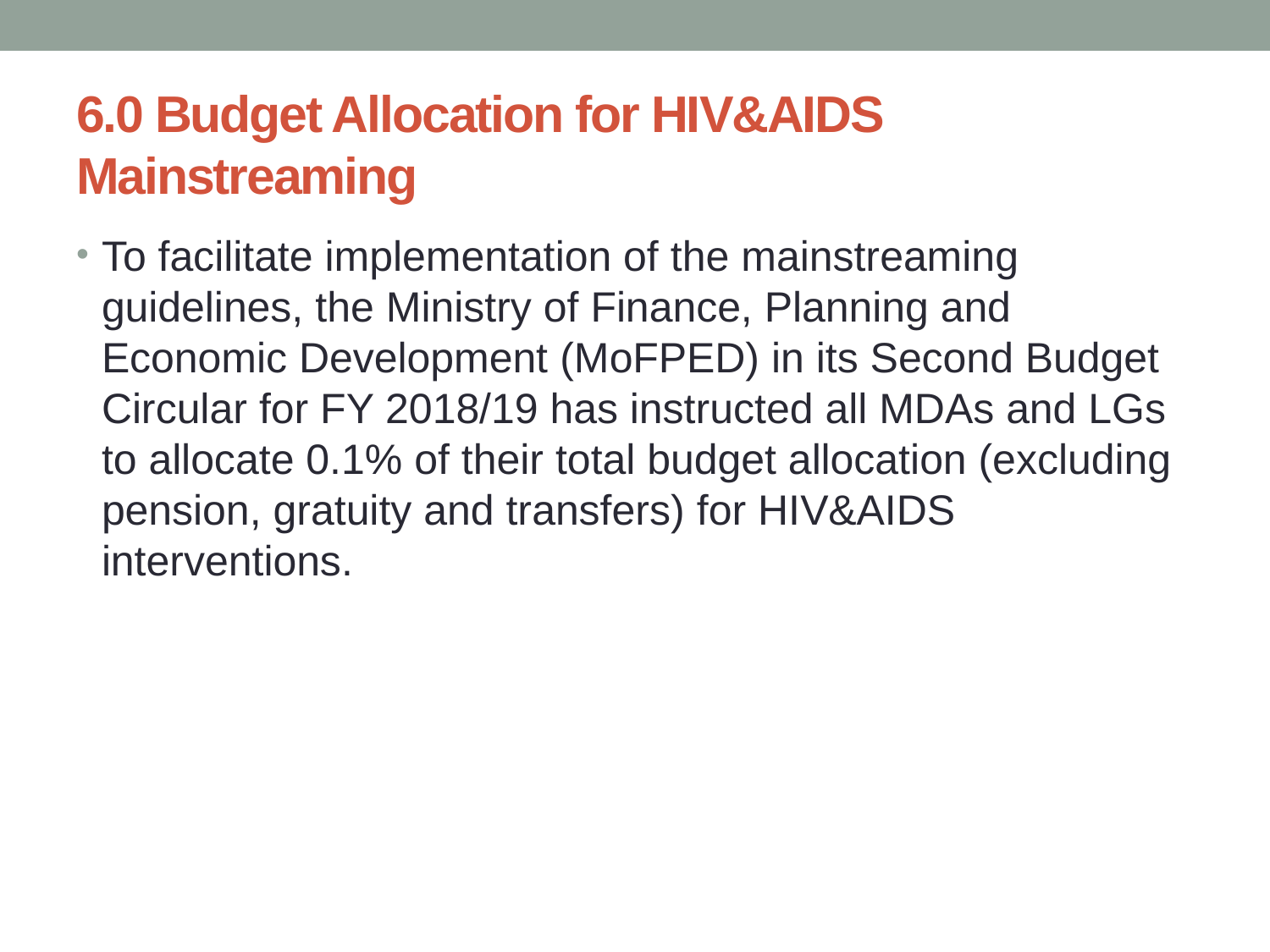

# 6.0 Budget Allocation for HIV&AIDS Mainstreaming
To facilitate implementation of the mainstreaming guidelines, the Ministry of Finance, Planning and Economic Development (MoFPED) in its Second Budget Circular for FY 2018/19 has instructed all MDAs and LGs to allocate 0.1% of their total budget allocation (excluding pension, gratuity and transfers) for HIV&AIDS interventions.